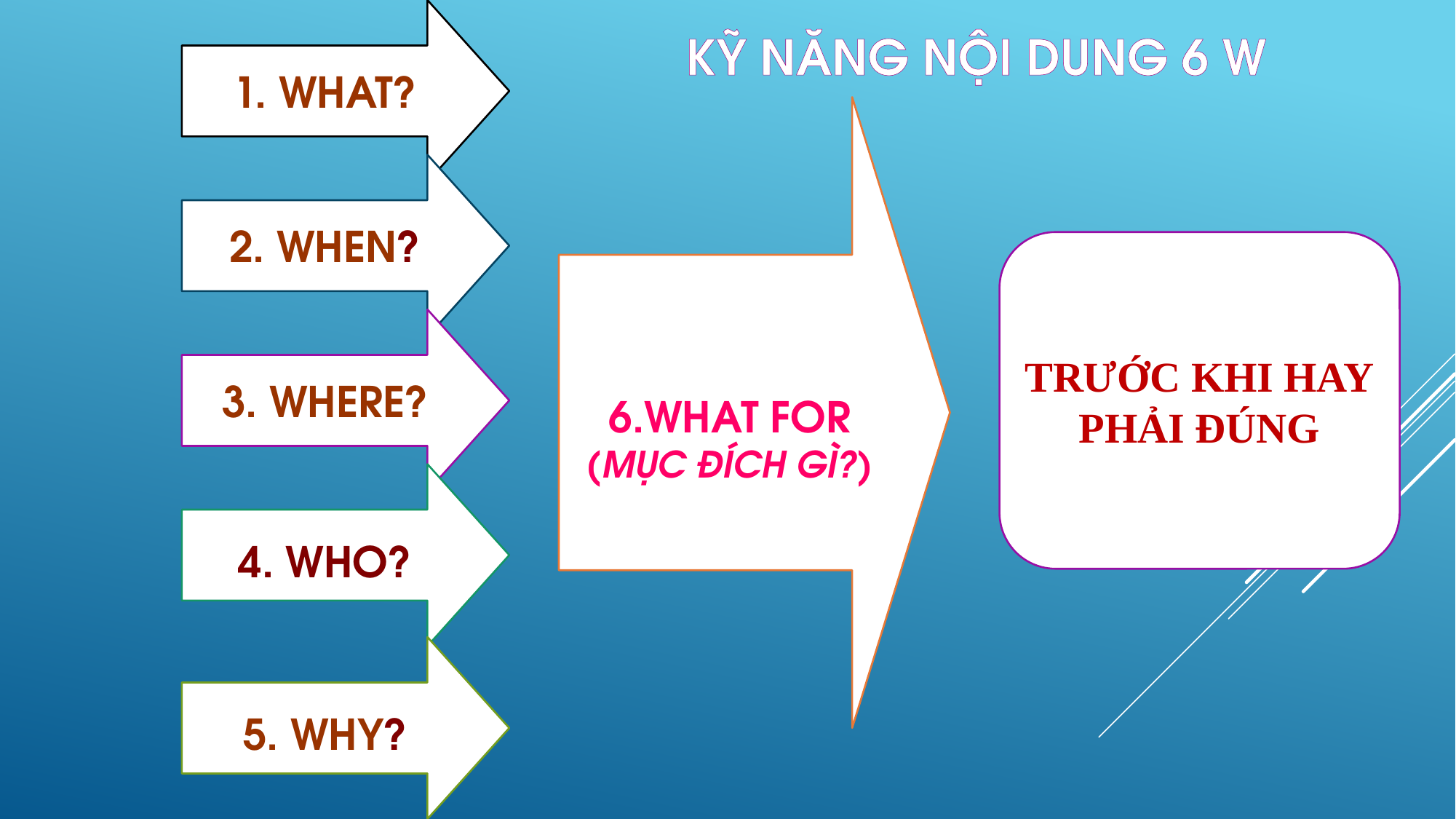

1. WHAT?
KỸ NĂNG NỘI DUNG 6 W

6.WHAT FOR
(MỤC ĐÍCH GÌ?)
2. WHEN?
TRƯỚC KHI HAY
PHẢI ĐÚNG
3. WHERE?

4. WHO?

5. WHY?